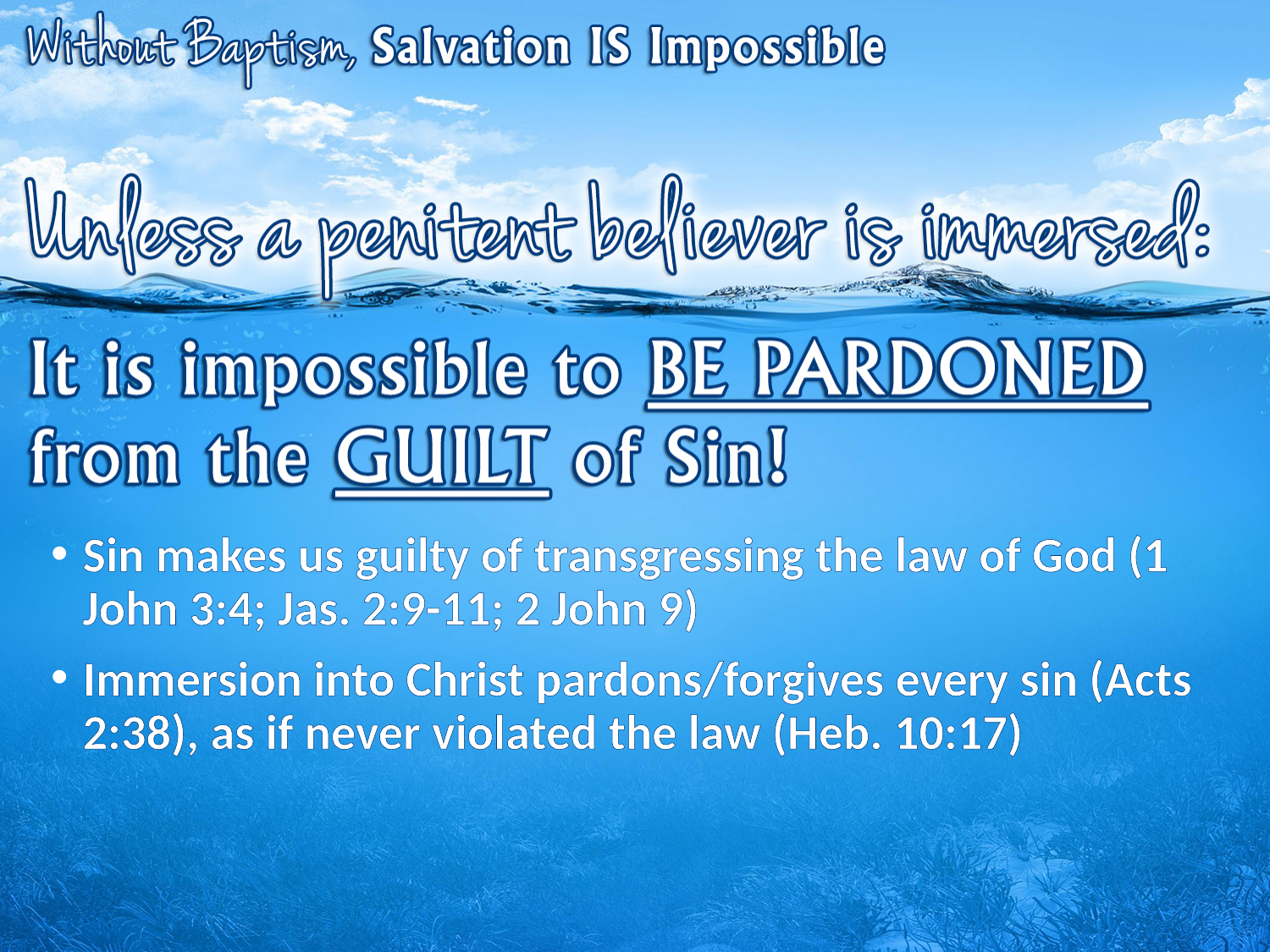

Sin makes us guilty of transgressing the law of God (1 John 3:4; Jas. 2:9-11; 2 John 9)
Immersion into Christ pardons/forgives every sin (Acts 2:38), as if never violated the law (Heb. 10:17)